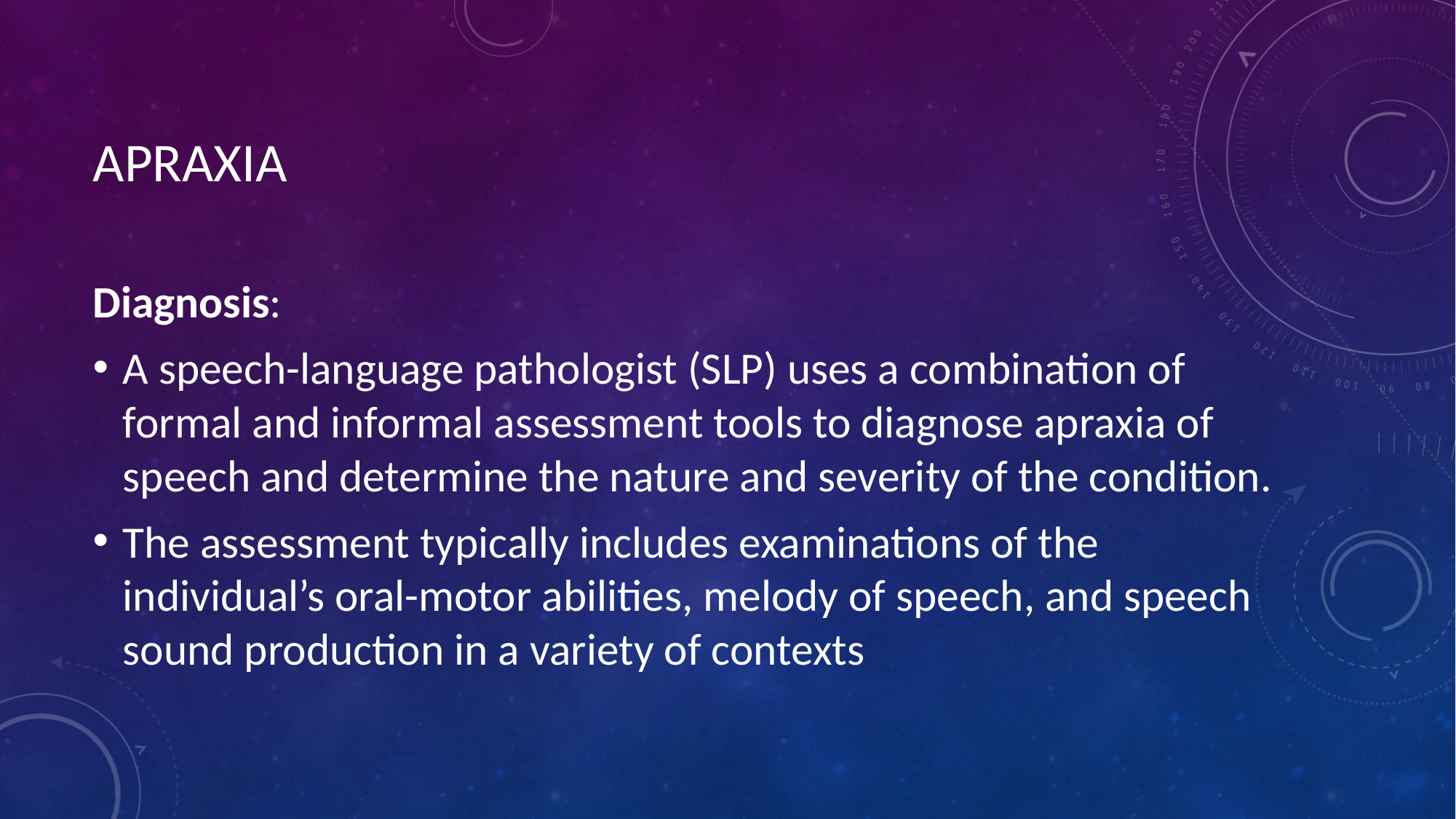

# Apraxia
Diagnosis:
A speech-language pathologist (SLP) uses a combination of formal and informal assessment tools to diagnose apraxia of speech and determine the nature and severity of the condition.
The assessment typically includes examinations of the individual’s oral-motor abilities, melody of speech, and speech sound production in a variety of contexts